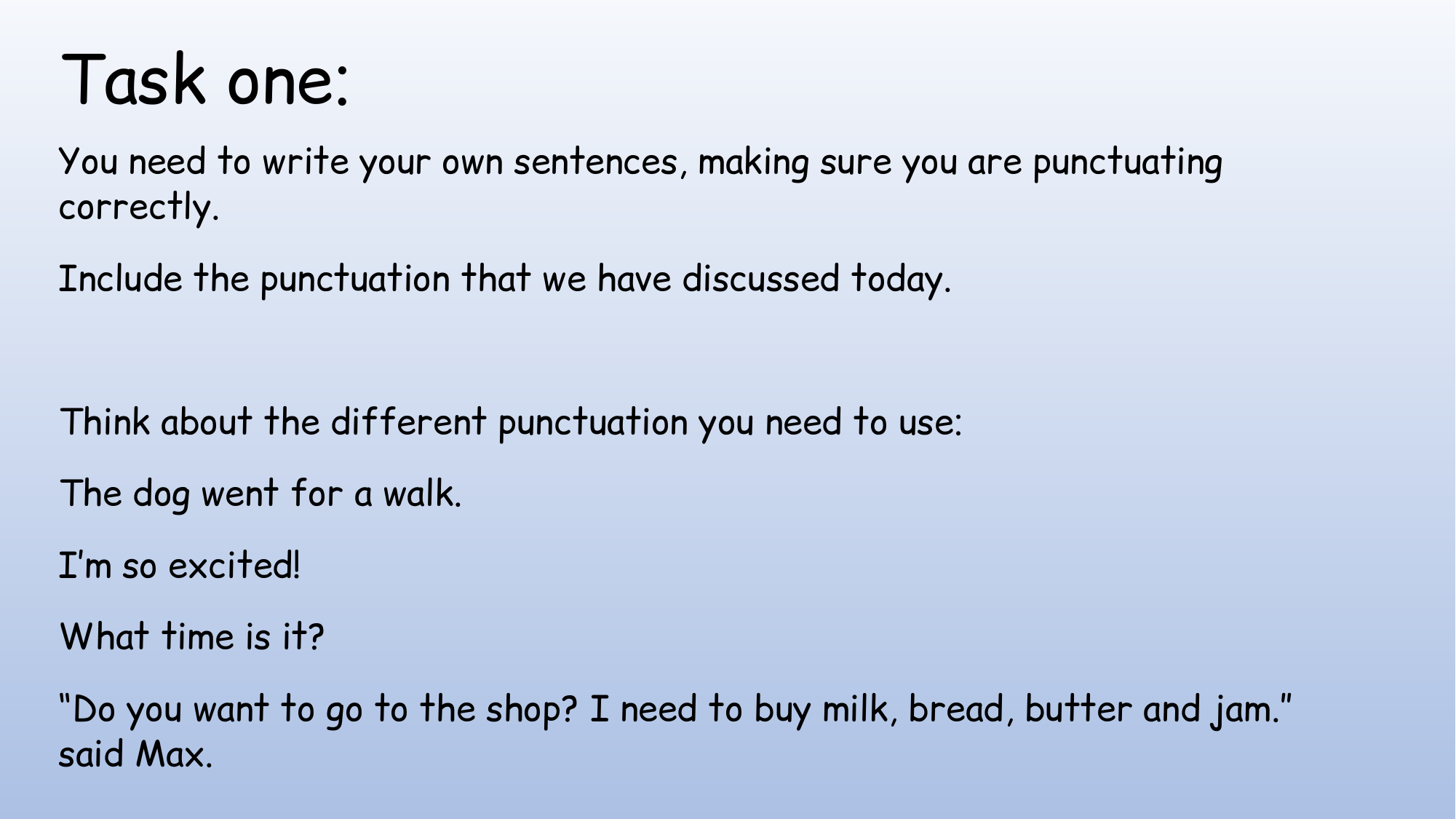

# Task one:
You need to write your own sentences, making sure you are punctuating correctly.
Include the punctuation that we have discussed today.

Think about the different punctuation you need to use:
The dog went for a walk.
I’m so excited!
What time is it?
“Do you want to go to the shop? I need to buy milk, bread, butter and jam.” said Max.